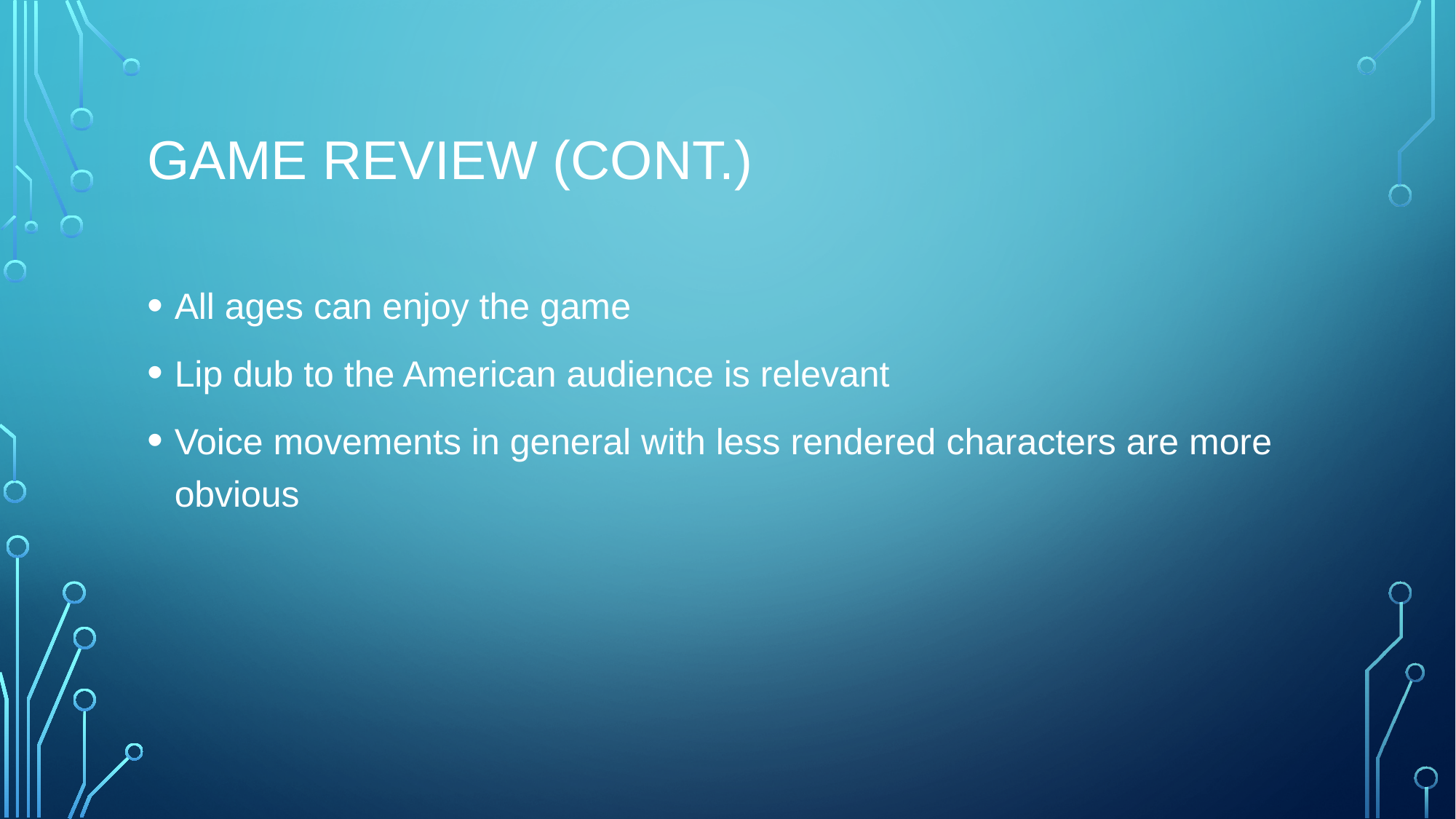

# Game review (CONT.)
All ages can enjoy the game
Lip dub to the American audience is relevant
Voice movements in general with less rendered characters are more obvious